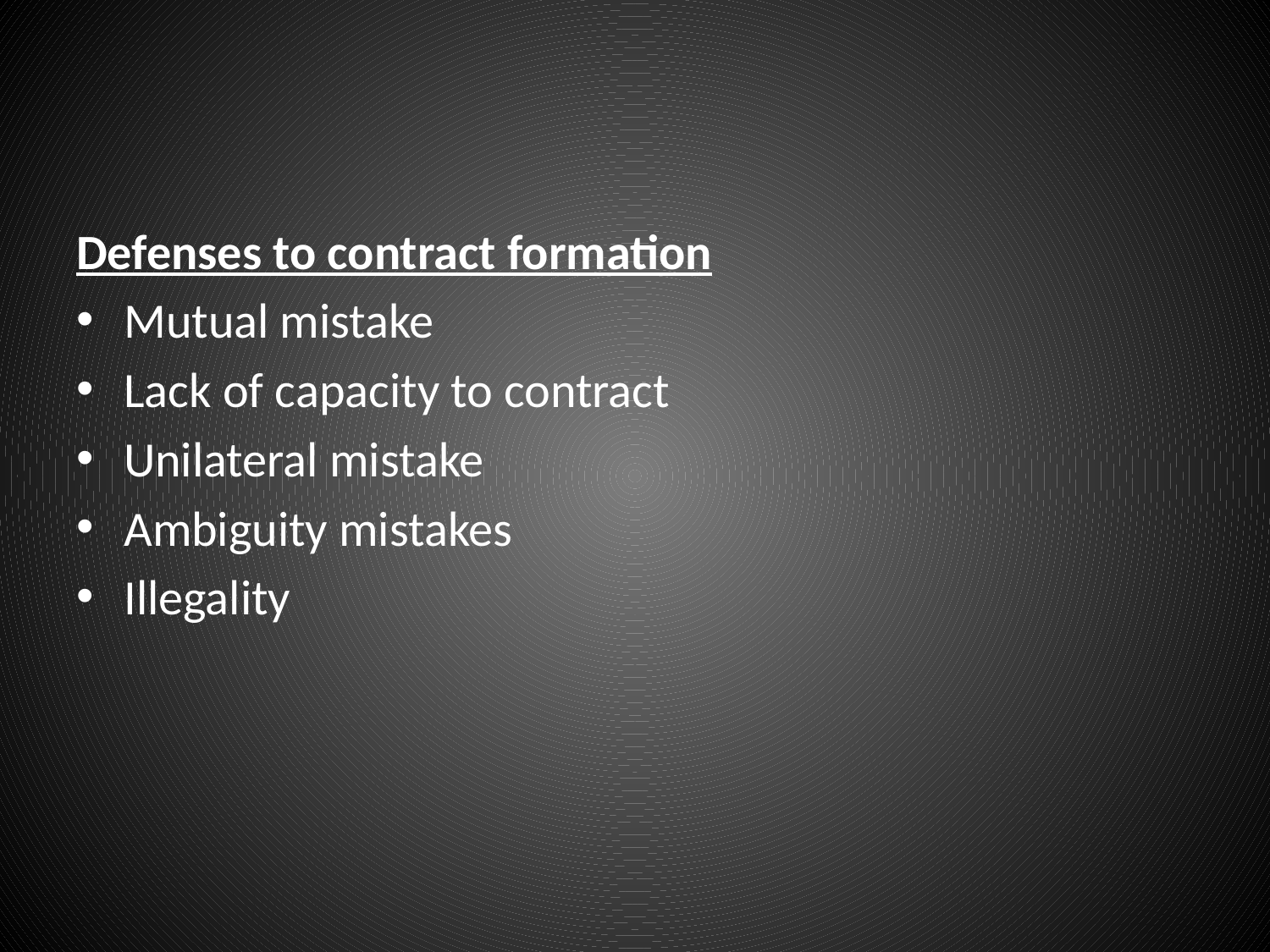

#
Defenses to contract formation
Mutual mistake
Lack of capacity to contract
Unilateral mistake
Ambiguity mistakes
Illegality